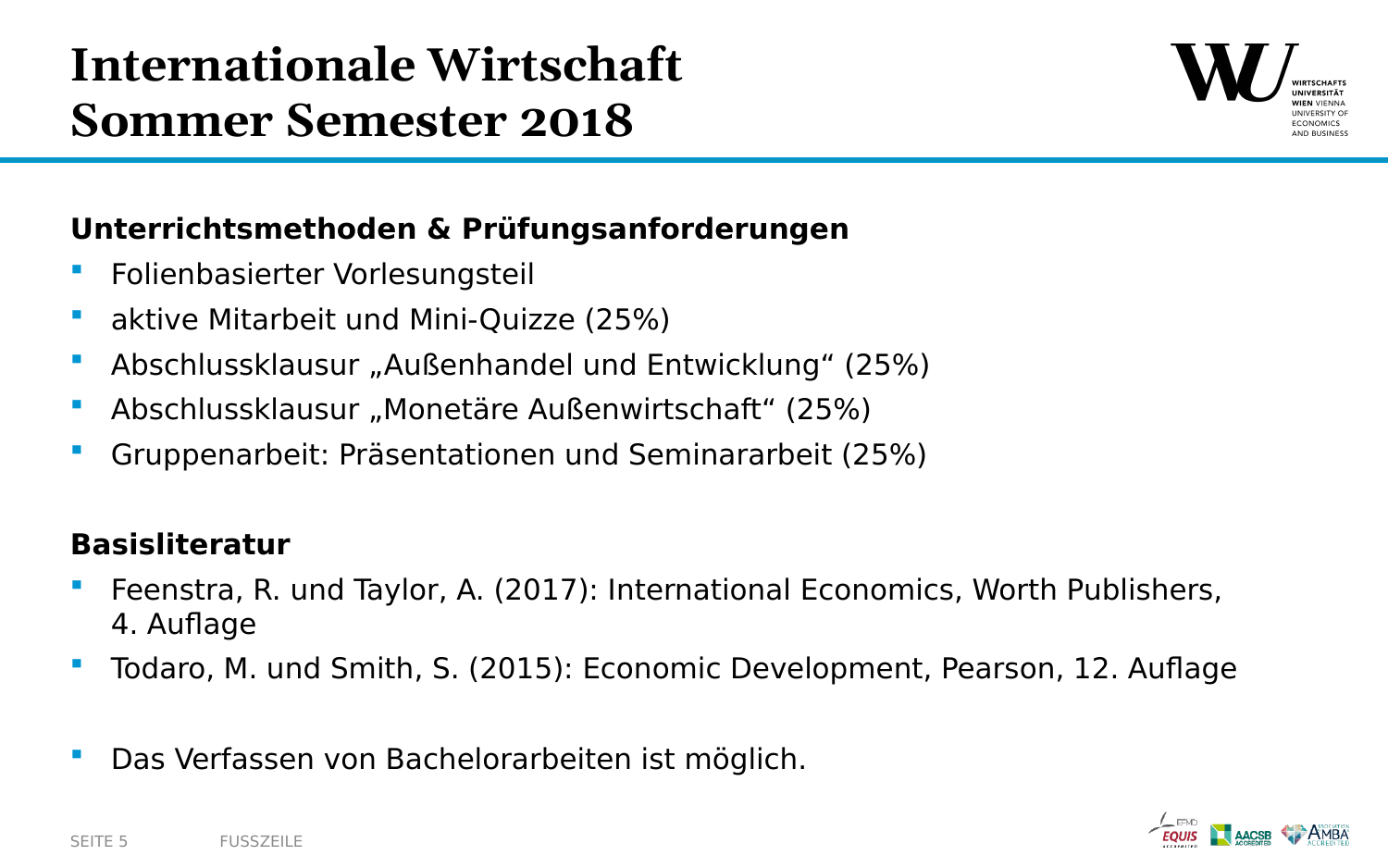

# Internationale Wirtschaft Sommer Semester 2018
Unterrichtsmethoden & Prüfungsanforderungen
Folienbasierter Vorlesungsteil
aktive Mitarbeit und Mini-Quizze (25%)
Abschlussklausur „Außenhandel und Entwicklung“ (25%)
Abschlussklausur „Monetäre Außenwirtschaft“ (25%)
Gruppenarbeit: Präsentationen und Seminararbeit (25%)

Basisliteratur
Feenstra, R. und Taylor, A. (2017): International Economics, Worth Publishers, 4. Auflage
Todaro, M. und Smith, S. (2015): Economic Development, Pearson, 12. Auflage

Das Verfassen von Bachelorarbeiten ist möglich.
SEITE 5
Fusszeile